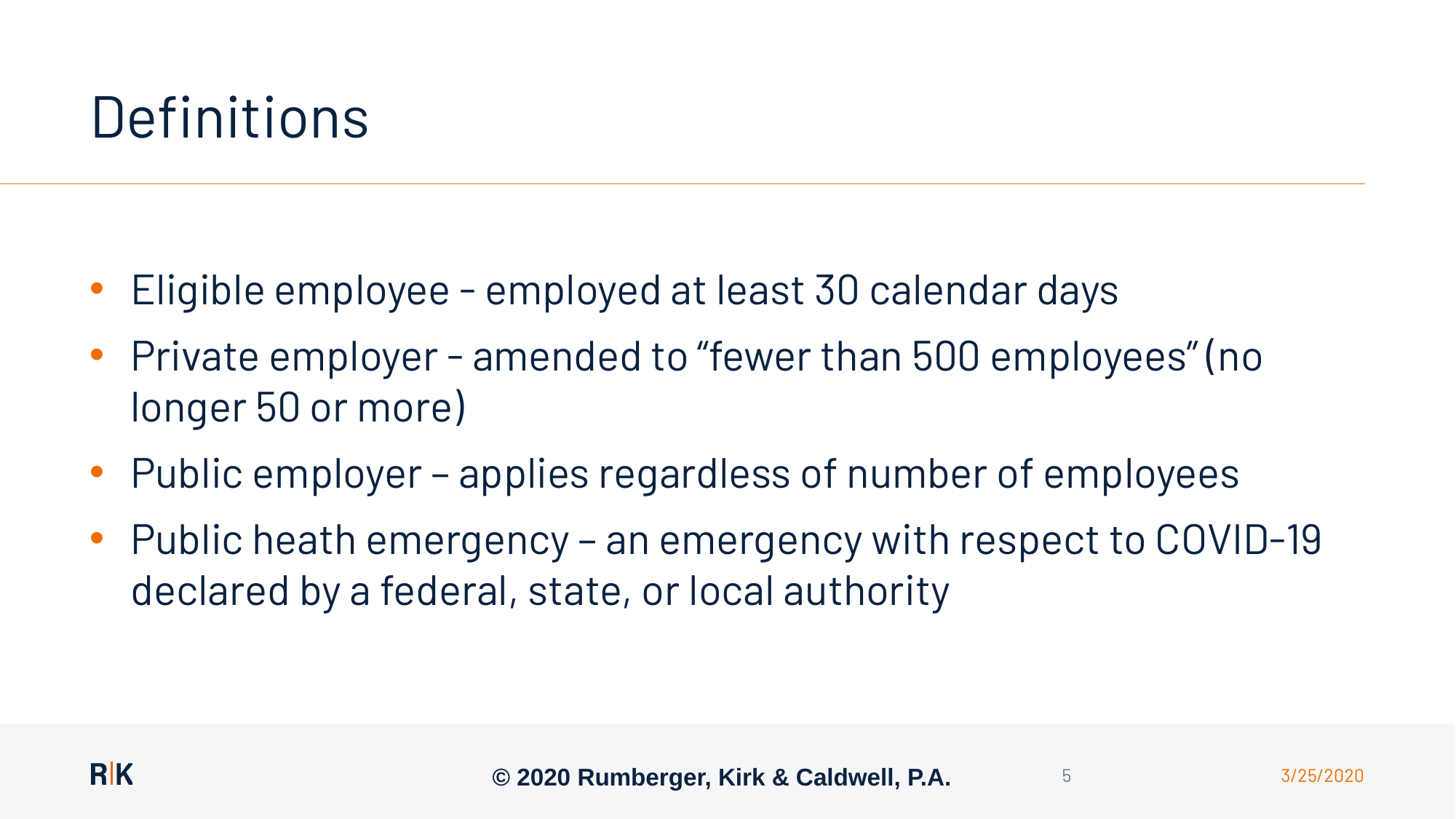

# Definitions
Eligible employee - employed at least 30 calendar days
Private employer - amended to “fewer than 500 employees” (no longer 50 or more)
Public employer – applies regardless of number of employees
Public heath emergency – an emergency with respect to COVID-19 declared by a federal, state, or local authority

© 2020 Rumberger, Kirk & Caldwell, P.A.
5
3/25/2020